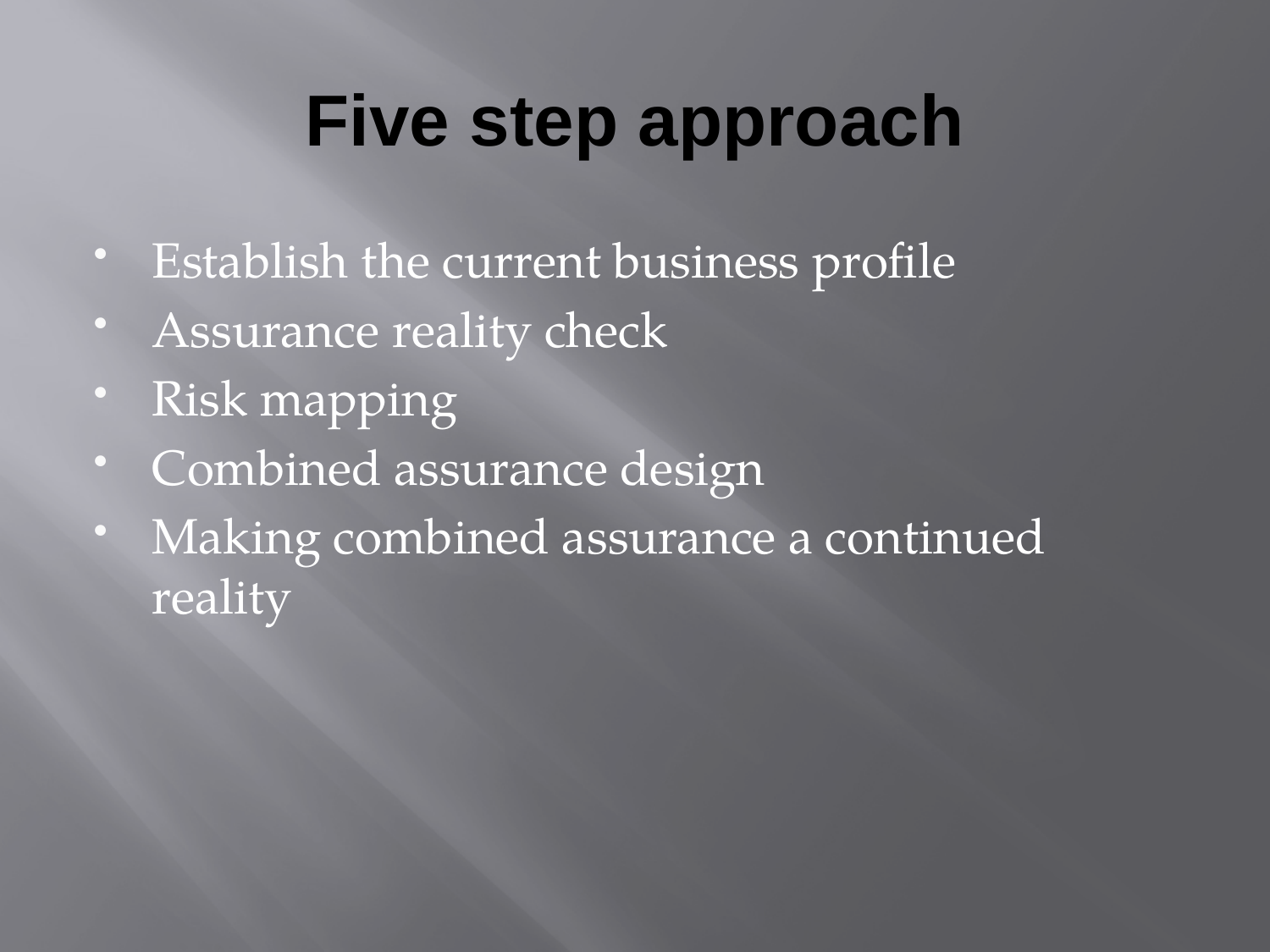

# Five step approach
Establish the current business profile
Assurance reality check
Risk mapping
Combined assurance design
Making combined assurance a continued reality